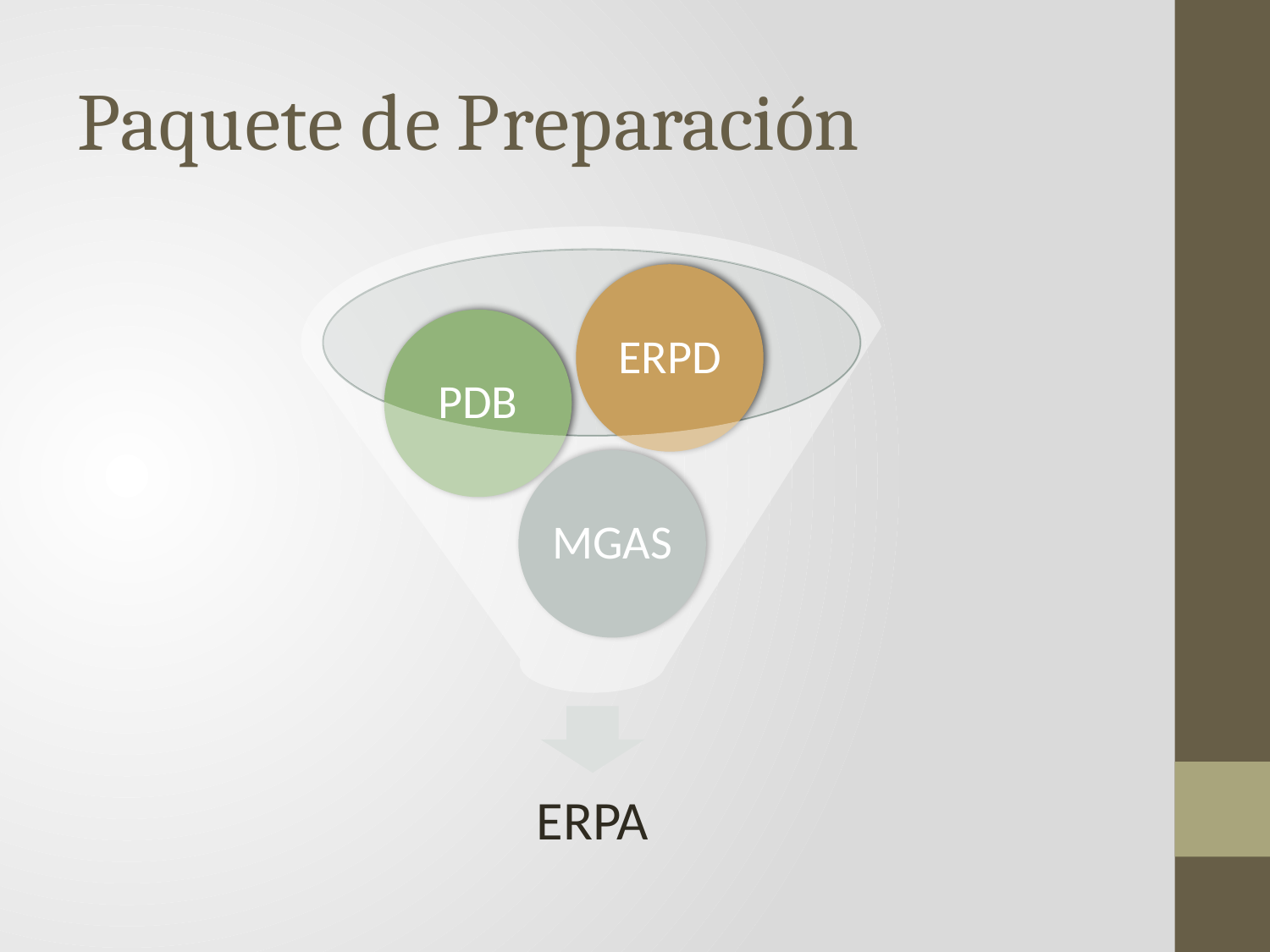

# Paquete de Preparación
ERPA
MGAS
PDB
ERPD